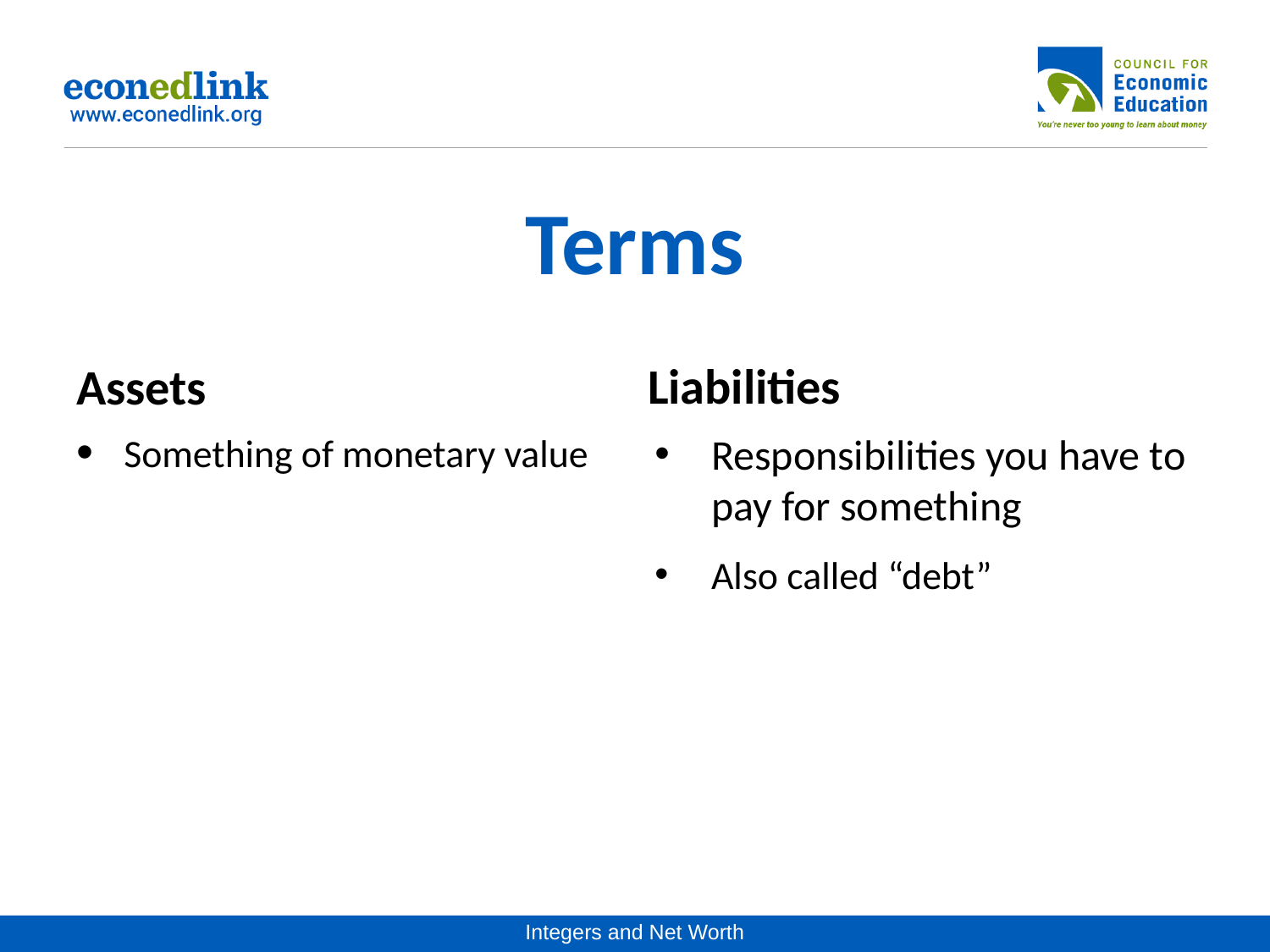

# Terms
Liabilities
Responsibilities you have to pay for something
Also called “debt”

Assets
Something of monetary value